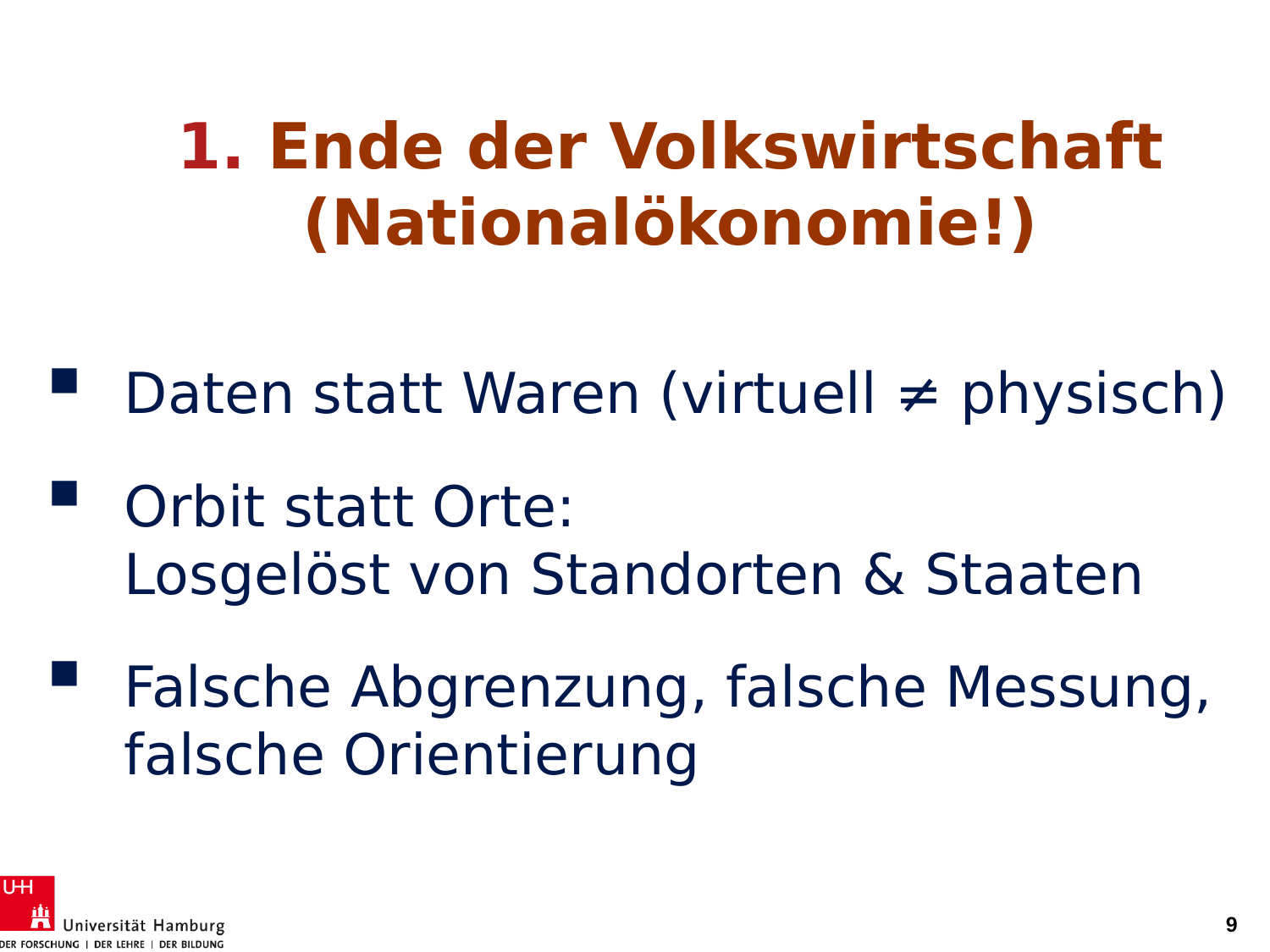

1. Ende der Volkswirtschaft (Nationalökonomie!)

Daten statt Waren (virtuell ≠ physisch)
Orbit statt Orte:
Losgelöst von Standorten & Staaten
Falsche Abgrenzung, falsche Messung, falsche Orientierung
9